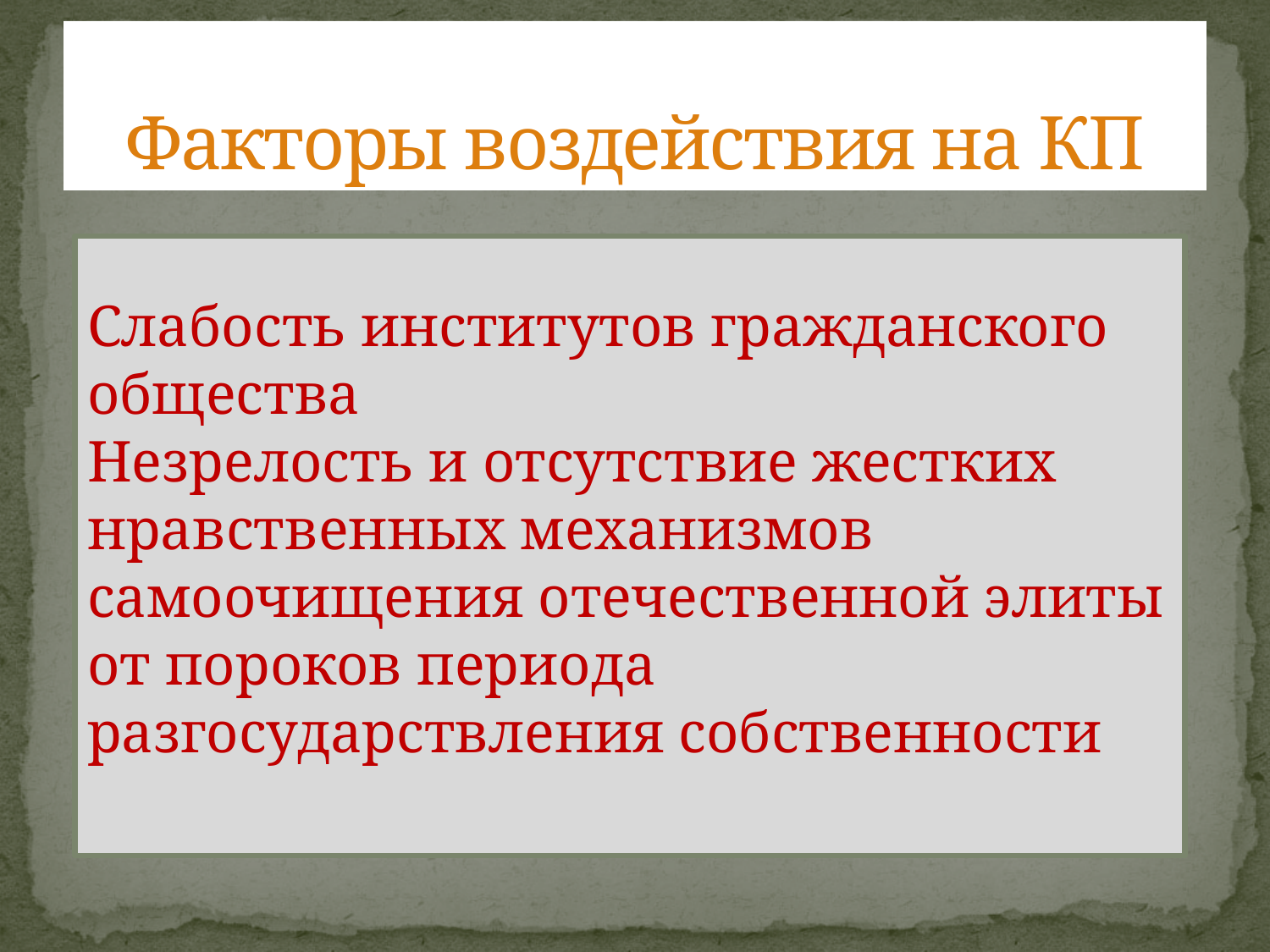

# Факторы воздействия на КП

Слабость институтов гражданского общества
Незрелость и отсутствие жестких нравственных механизмов самоочищения отечественной элиты от пороков периода разгосударствления собственности